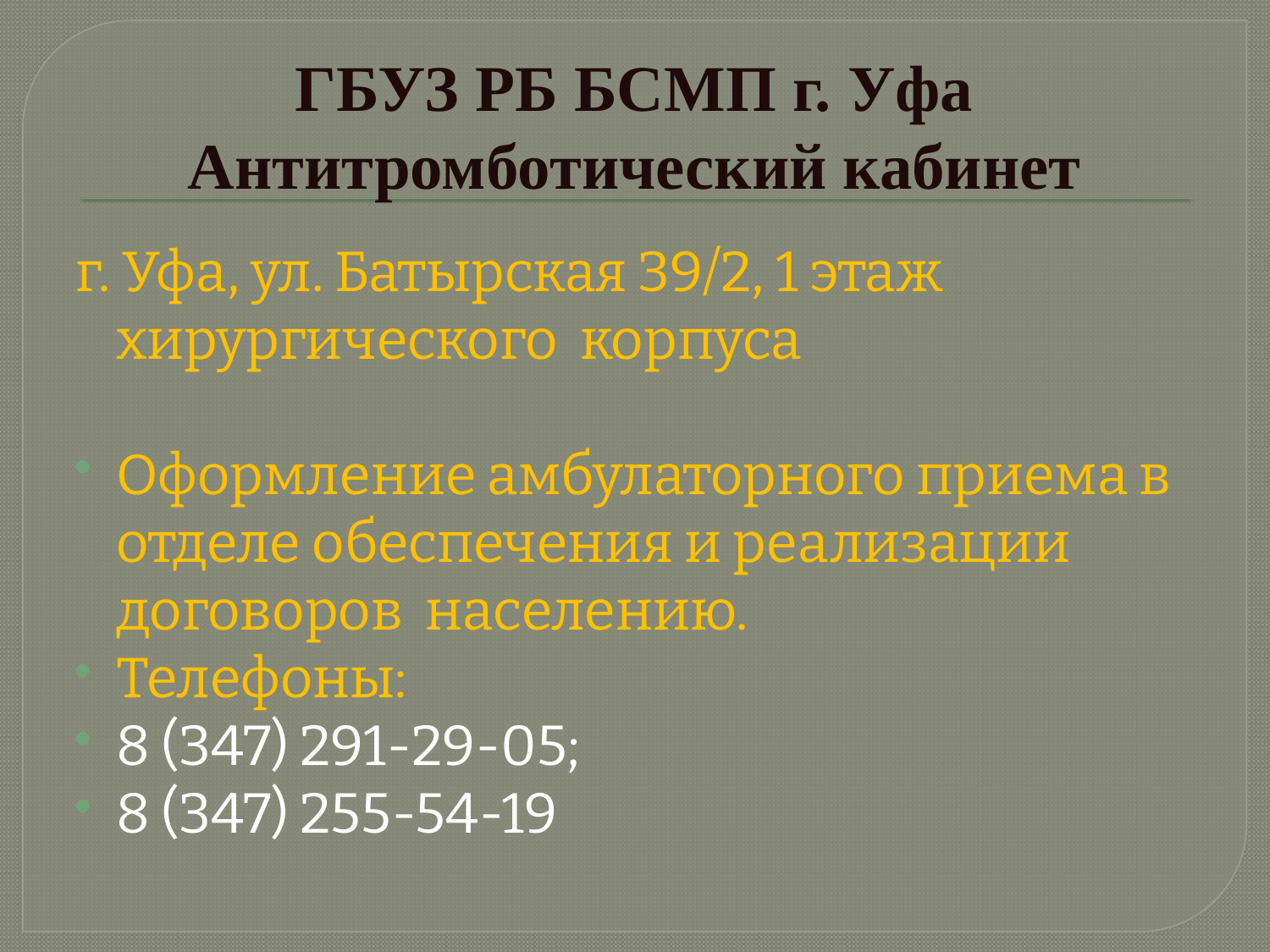

# ГБУЗ РБ БСМП г. Уфа Антитромботический кабинет
г. Уфа, ул. Батырская 39/2, 1 этаж хирургического  корпуса

Оформление амбулаторного приема в отделе обеспечения и реализации договоров  населению.
Телефоны:
8 (347) 291-29-05;
8 (347) 255-54-19